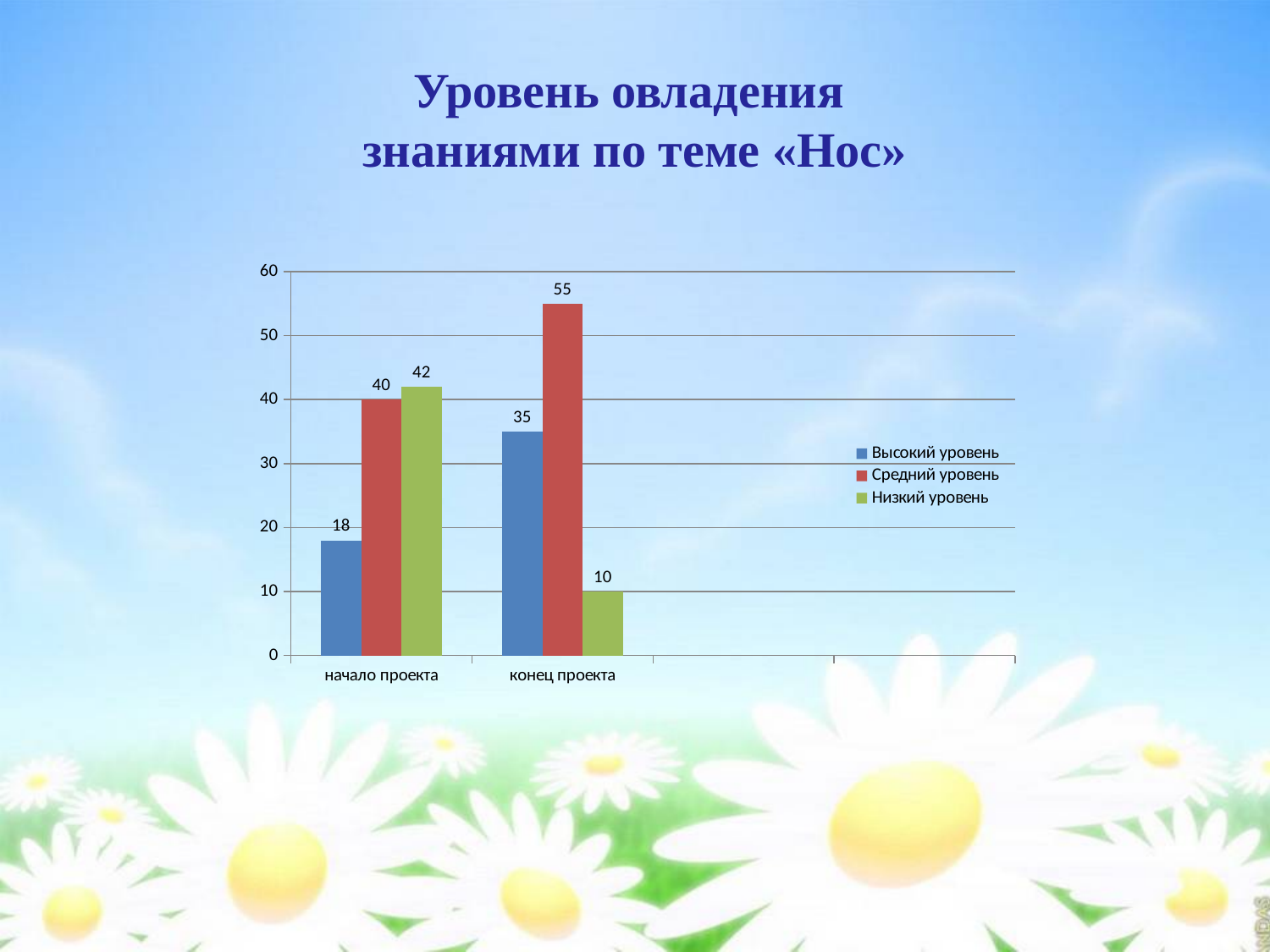

# Уровень овладения знаниями по теме «Нос»

### Chart

| Category | Высокий уровень | Средний уровень | Низкий уровень |
|---|---|---|---|
| начало проекта | 18.0 | 40.0 | 42.0 |
| конец проекта | 35.0 | 55.0 | 10.0 |